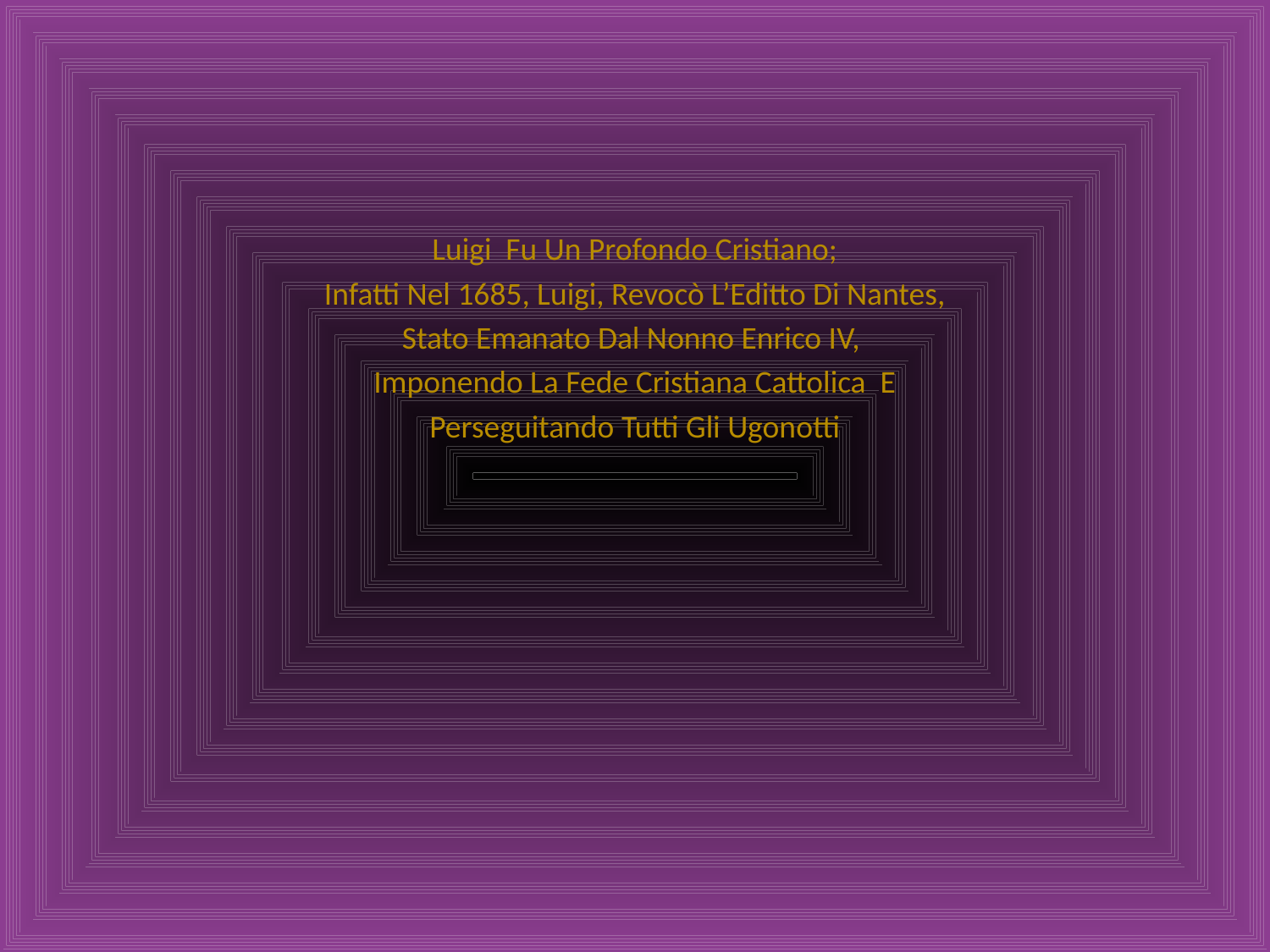

#
Luigi  Fu Un Profondo Cristiano;
Infatti Nel 1685, Luigi, Revocò L’Editto Di Nantes,
Stato Emanato Dal Nonno Enrico IV,
Imponendo La Fede Cristiana Cattolica  E
Perseguitando Tutti Gli Ugonotti